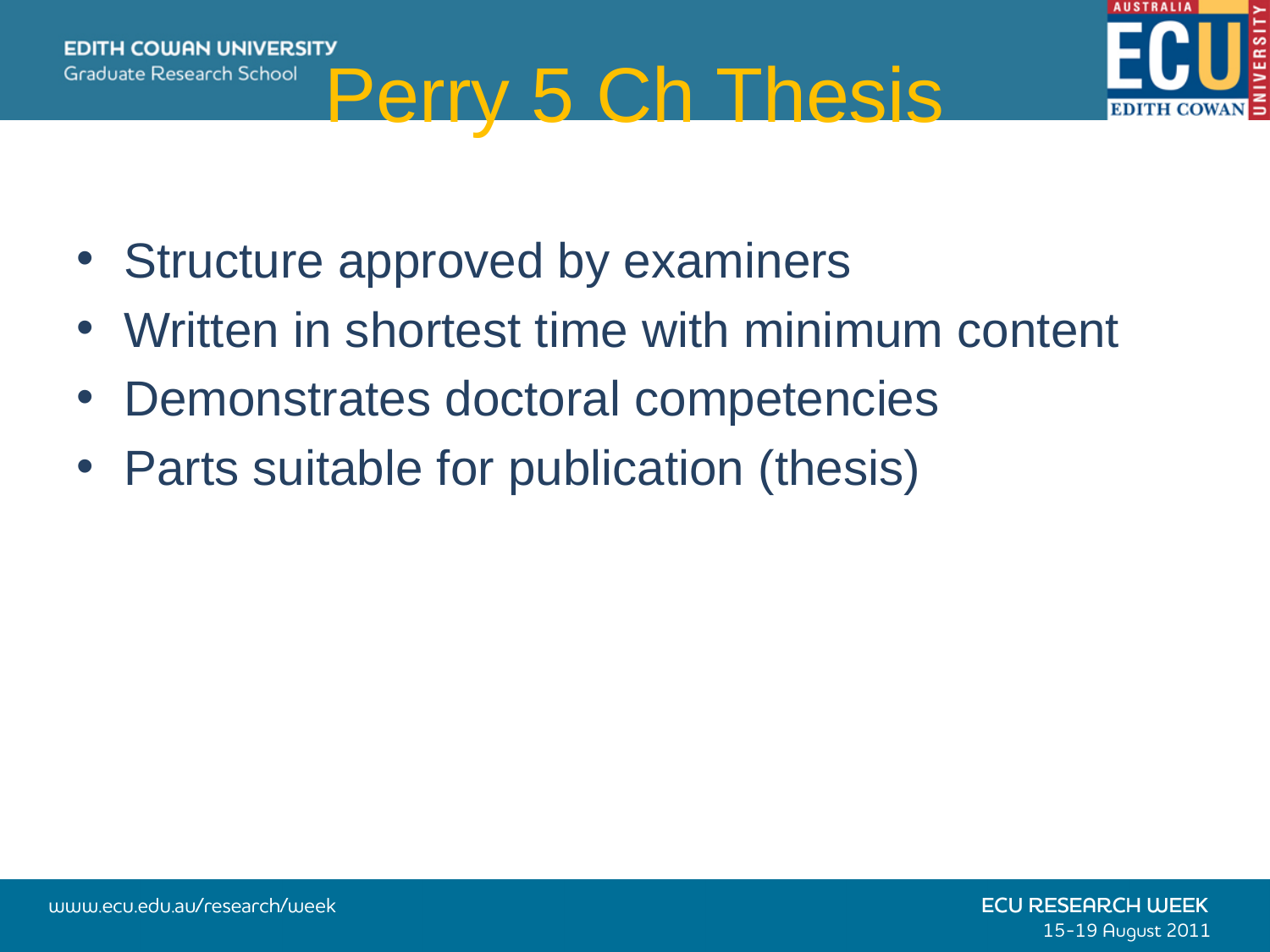

# Perry 5 Ch Thesis
Structure approved by examiners
Written in shortest time with minimum content
Demonstrates doctoral competencies
Parts suitable for publication (thesis)